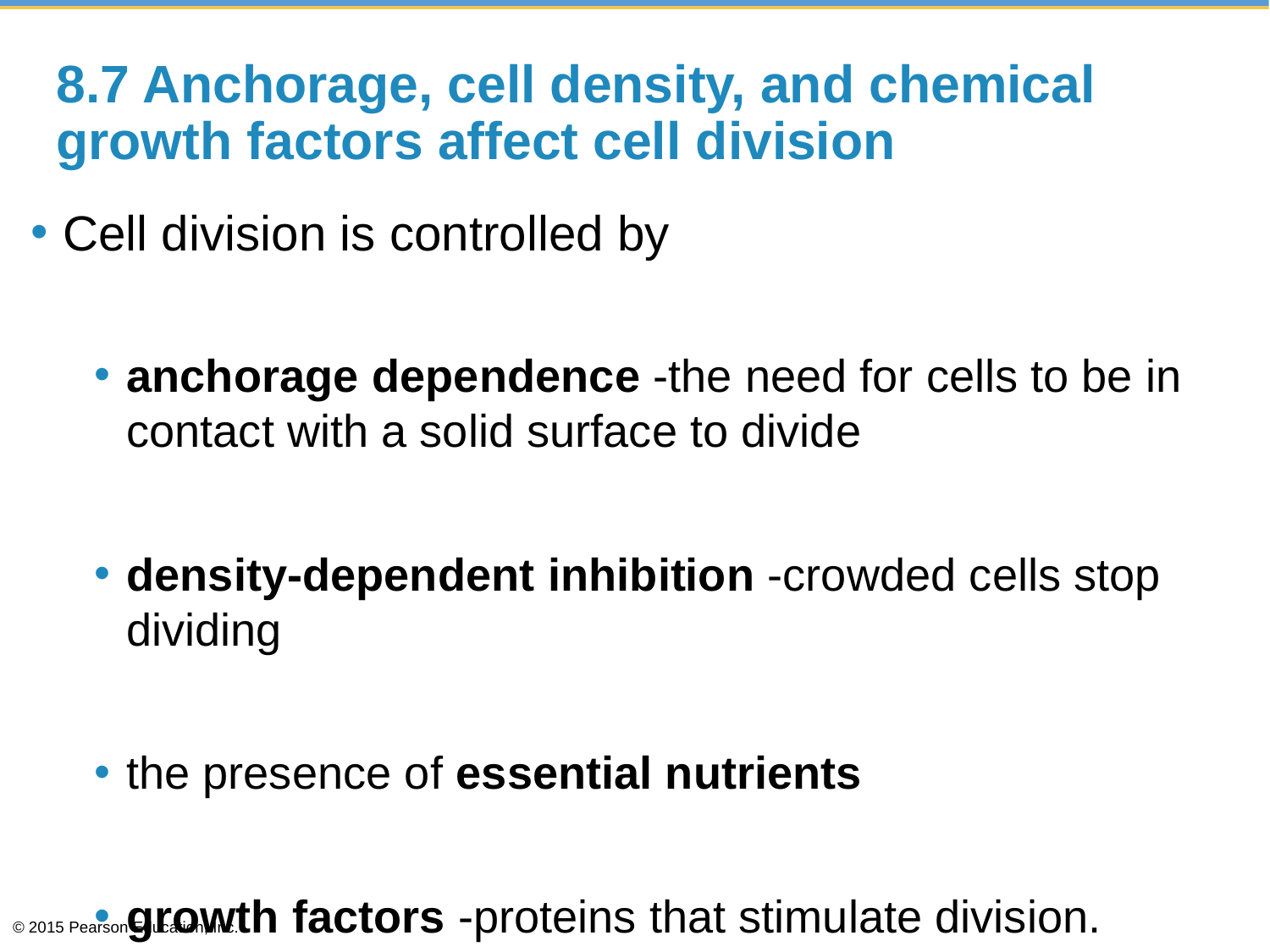

# 8.7 Anchorage, cell density, and chemical growth factors affect cell division
Cell division is controlled by

anchorage dependence -the need for cells to be in contact with a solid surface to divide

density-dependent inhibition -crowded cells stop dividing

the presence of essential nutrients

growth factors -proteins that stimulate division.

© 2015 Pearson Education, Inc.